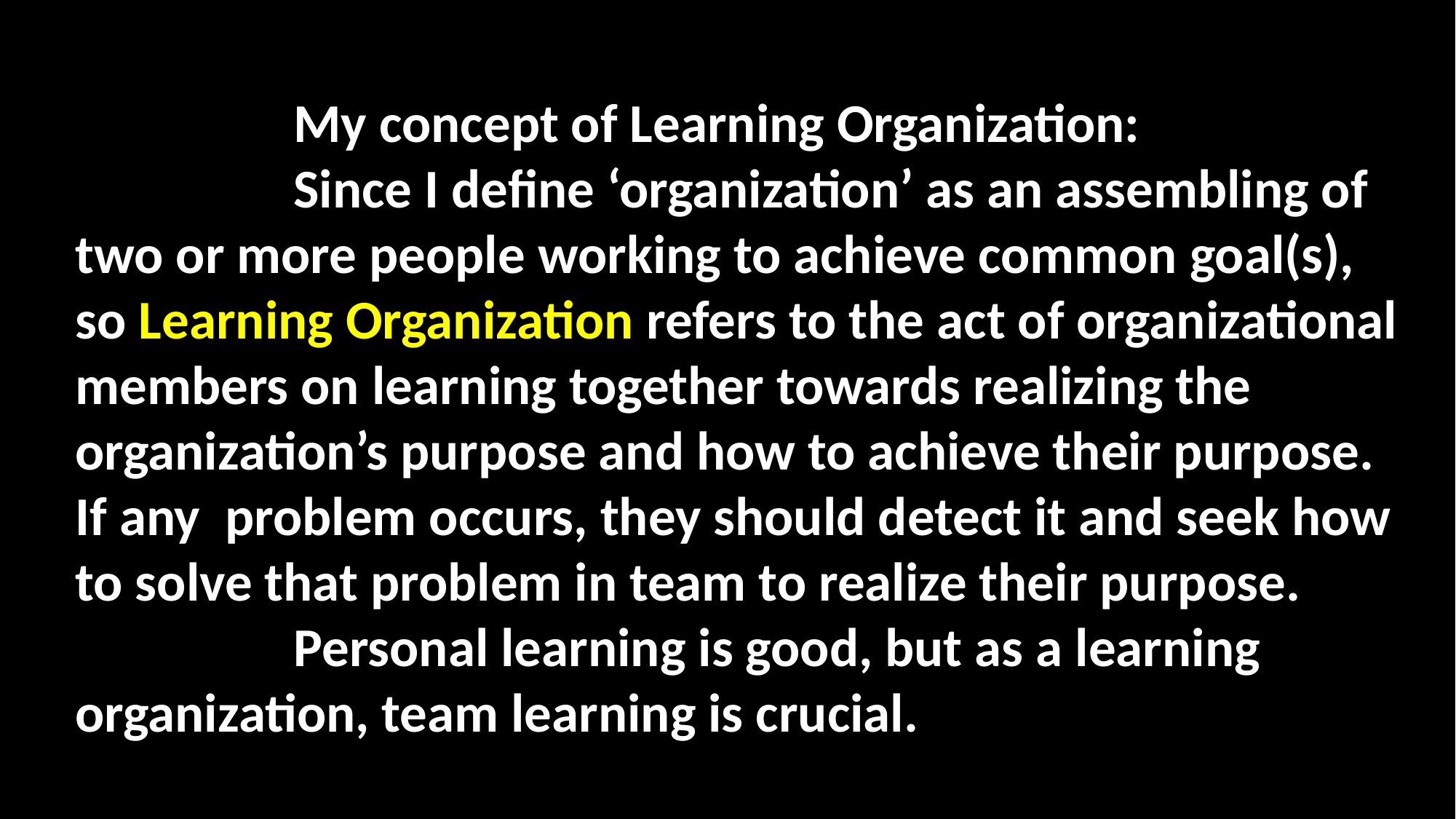

My concept of Learning Organization:
		Since I define ‘organization’ as an assembling of two or more people working to achieve common goal(s), so Learning Organization refers to the act of organizational members on learning together towards realizing the organization’s purpose and how to achieve their purpose.  If any  problem occurs, they should detect it and seek how to solve that problem in team to realize their purpose.
		Personal learning is good, but as a learning organization, team learning is crucial.